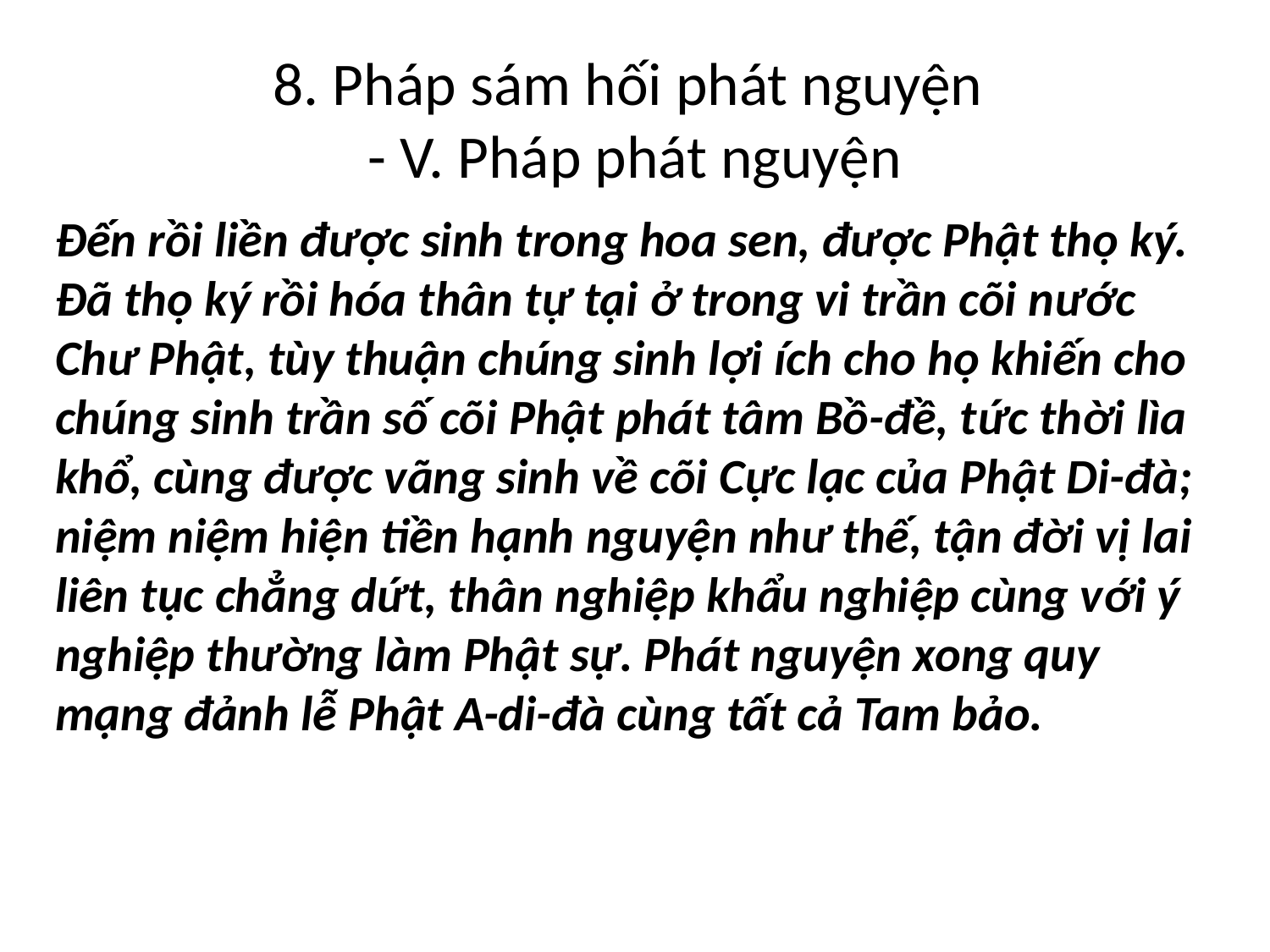

# 8. Pháp sám hối phát nguyện - V. Pháp phát nguyện
Đến rồi liền được sinh trong hoa sen, được Phật thọ ký. Đã thọ ký rồi hóa thân tự tại ở trong vi trần cõi nước Chư Phật, tùy thuận chúng sinh lợi ích cho họ khiến cho chúng sinh trần số cõi Phật phát tâm Bồ-đề, tức thời lìa khổ, cùng được vãng sinh về cõi Cực lạc của Phật Di-đà; niệm niệm hiện tiền hạnh nguyện như thế, tận đời vị lai liên tục chẳng dứt, thân nghiệp khẩu nghiệp cùng với ý nghiệp thường làm Phật sự. Phát nguyện xong quy mạng đảnh lễ Phật A-di-đà cùng tất cả Tam bảo.